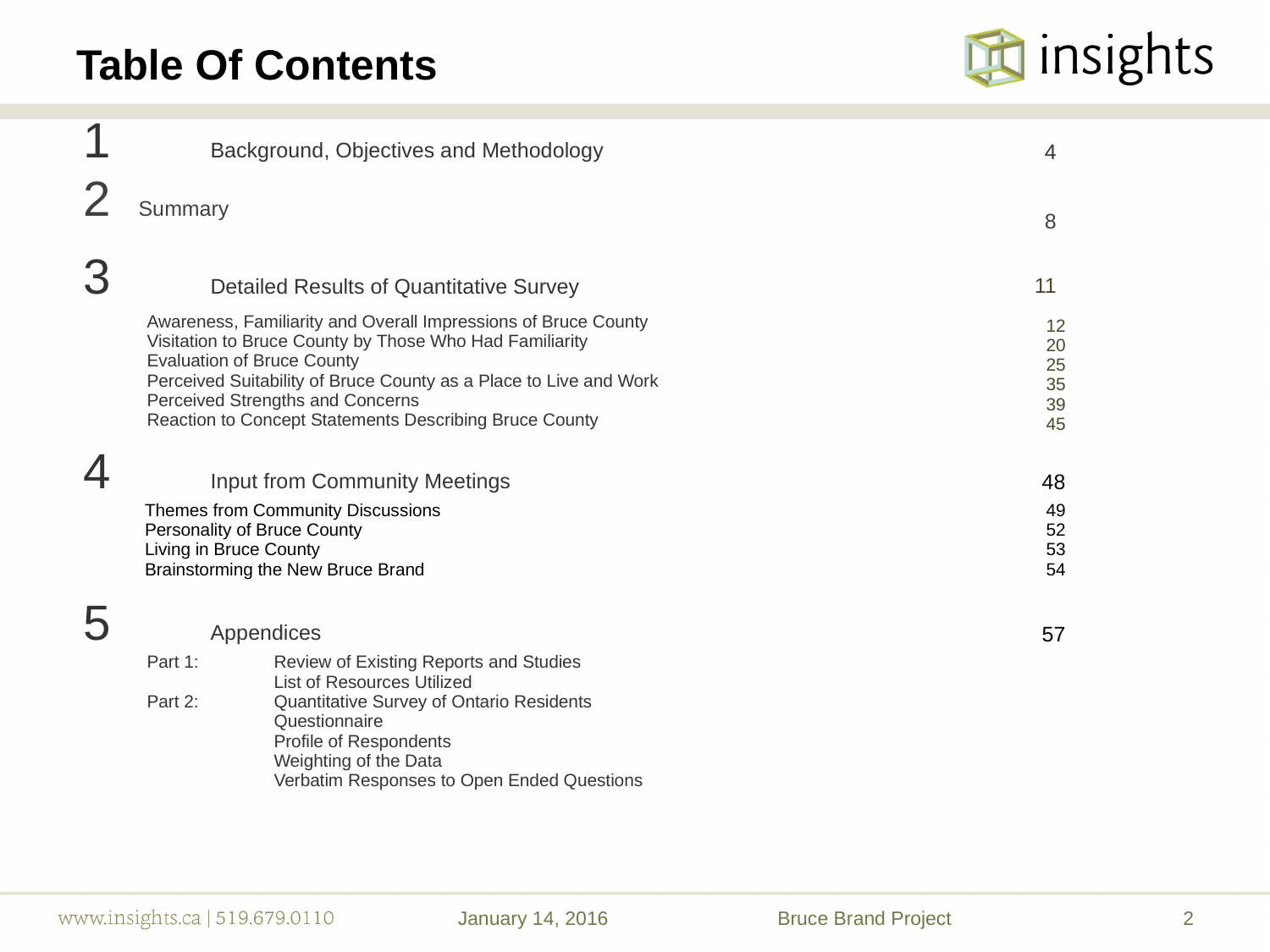

# Table Of Contents
| 1 Background, Objectives and Methodology | 4 |
| --- | --- |
| 2 Summary | 8 |
| 3 Detailed Results of Quantitative Survey | 11 |
| Awareness, Familiarity and Overall Impressions of Bruce County Visitation to Bruce County by Those Who Had Familiarity Evaluation of Bruce County Perceived Suitability of Bruce County as a Place to Live and Work Perceived Strengths and Concerns Reaction to Concept Statements Describing Bruce County | 12 20 25 35 39 45 |
| 4 Input from Community Meetings | 48 |
| Themes from Community Discussions Personality of Bruce County Living in Bruce County Brainstorming the New Bruce Brand | 49 52 53 54 |
| 5 Appendices | 57 |
| Part 1: Review of Existing Reports and Studies List of Resources Utilized Part 2: Quantitative Survey of Ontario Residents Questionnaire Profile of Respondents Weighting of the Data Verbatim Responses to Open Ended Questions |  |
January 14, 2016
Bruce Brand Project
2